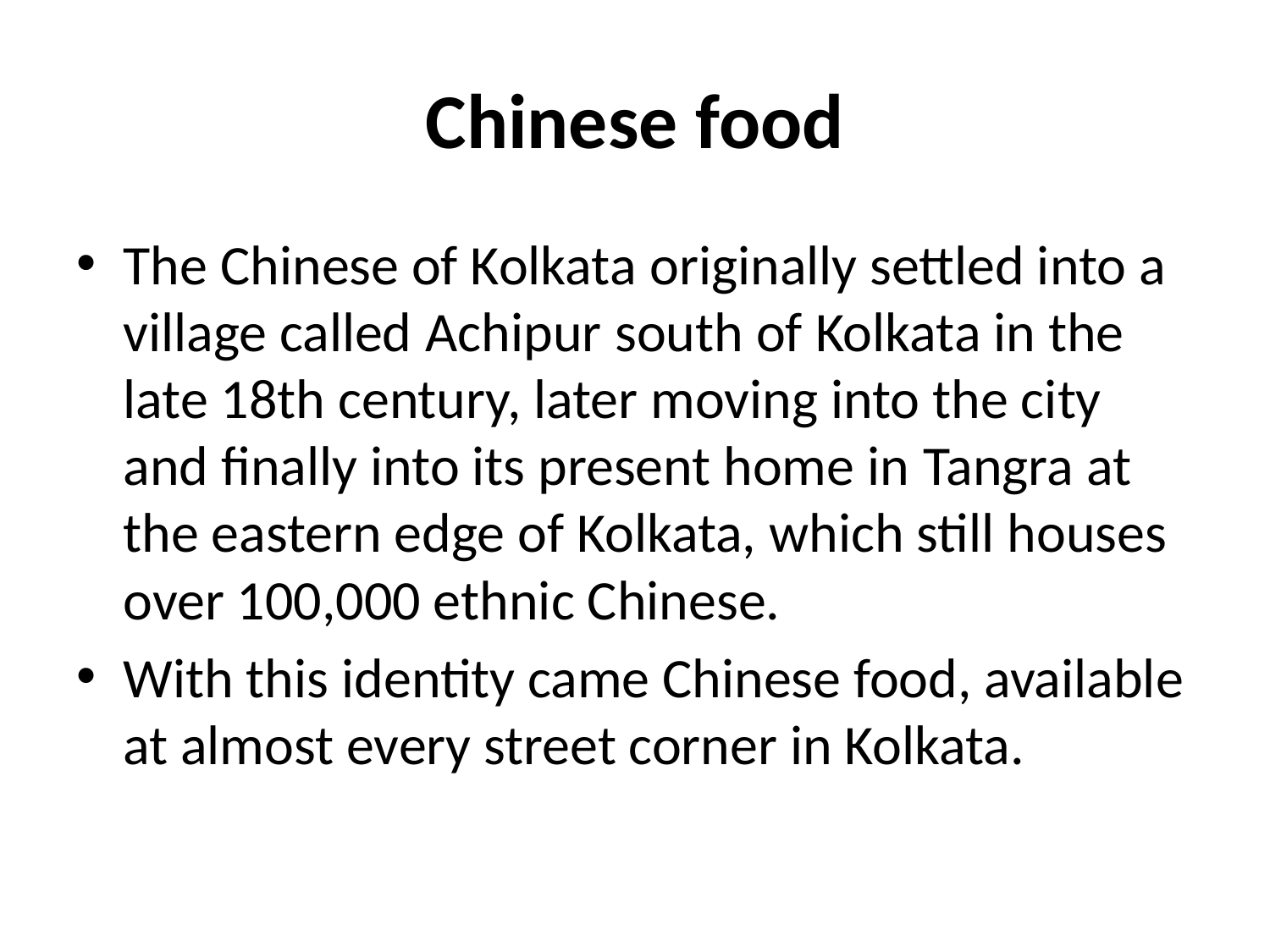

# Chinese food
The Chinese of Kolkata originally settled into a village called Achipur south of Kolkata in the late 18th century, later moving into the city and finally into its present home in Tangra at the eastern edge of Kolkata, which still houses over 100,000 ethnic Chinese.
With this identity came Chinese food, available at almost every street corner in Kolkata.